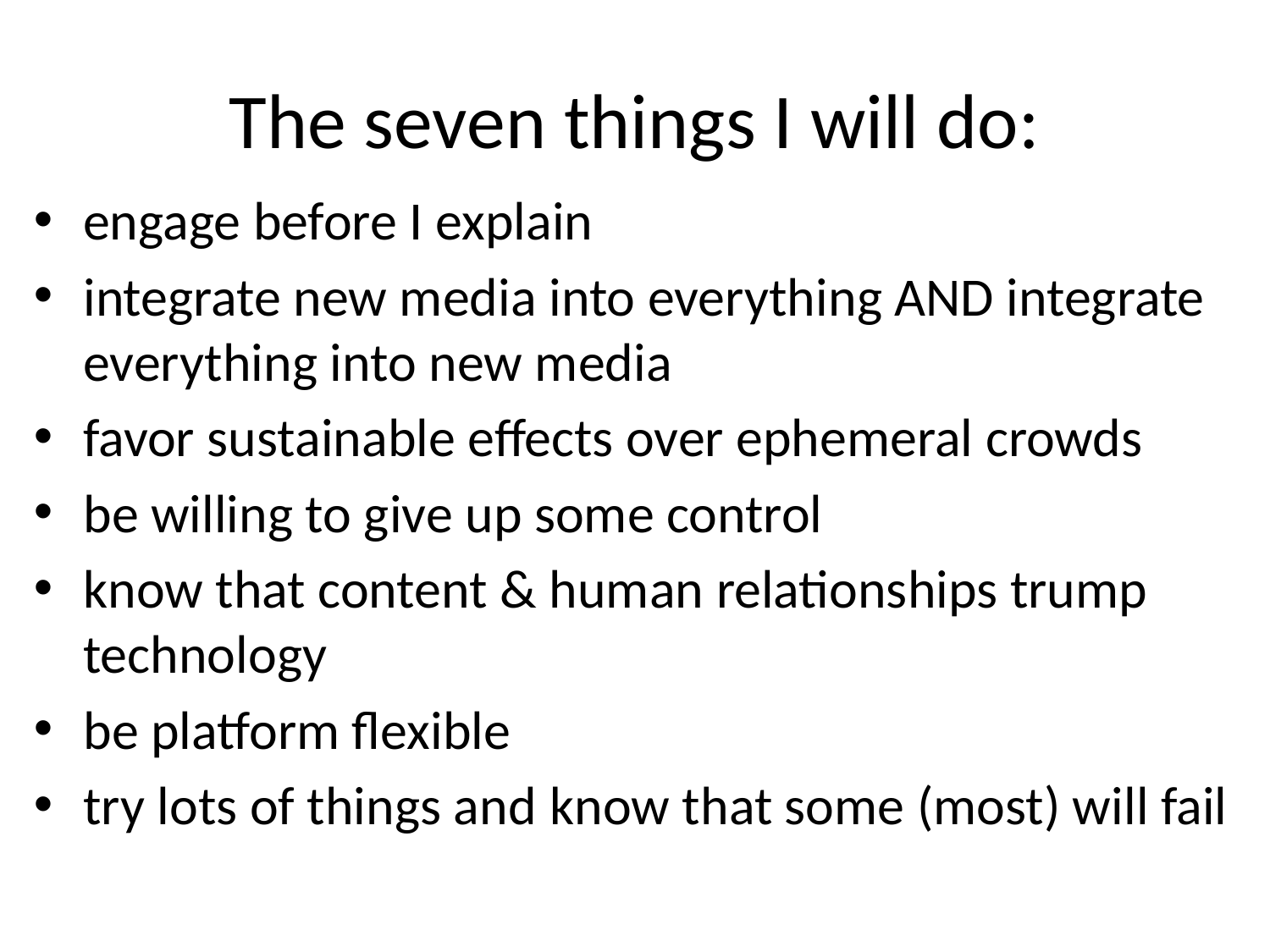

# The seven things I will do:
engage before I explain
integrate new media into everything AND integrate everything into new media
favor sustainable effects over ephemeral crowds
be willing to give up some control
know that content & human relationships trump technology
be platform flexible
try lots of things and know that some (most) will fail